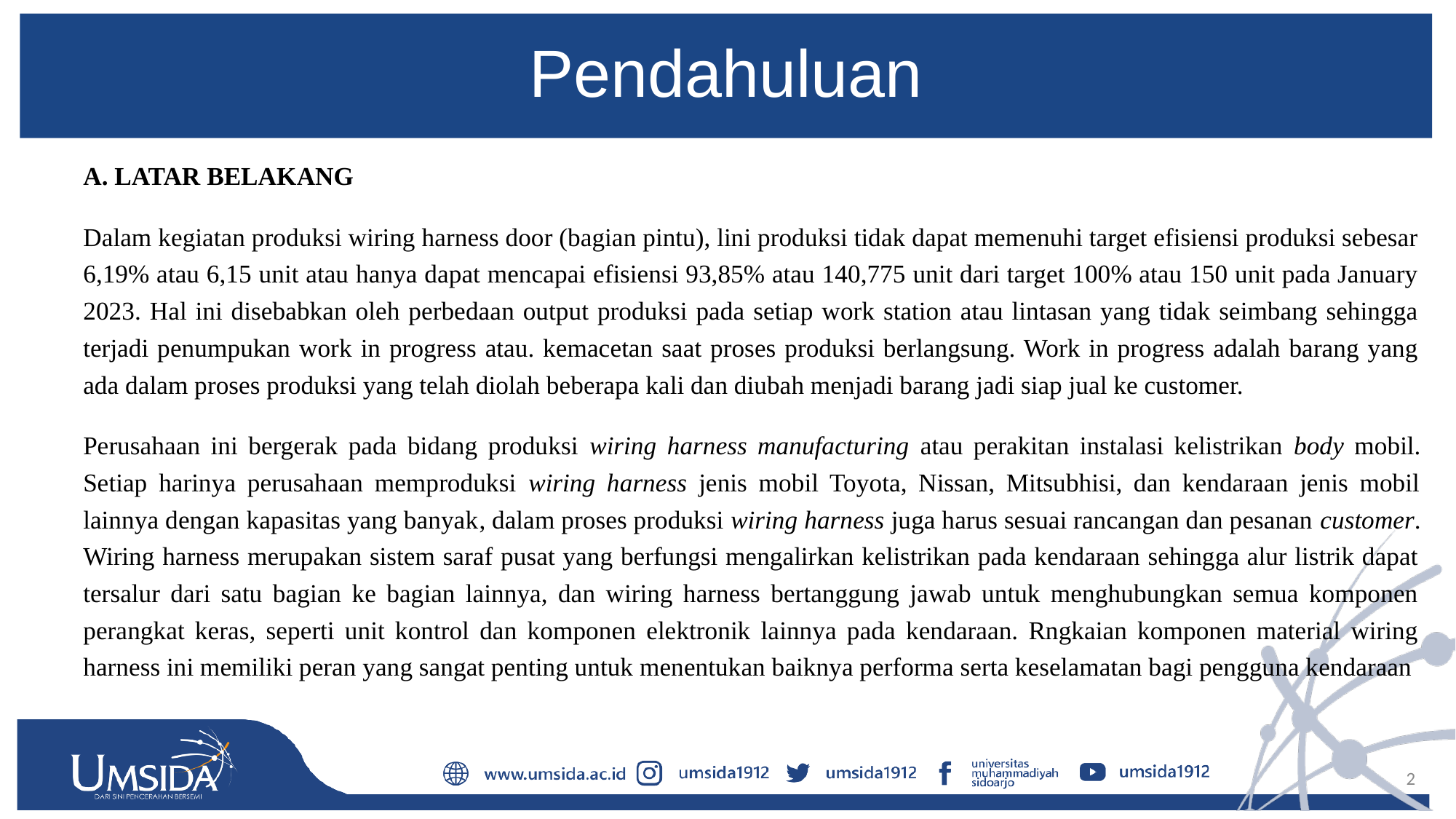

# Pendahuluan
A. LATAR BELAKANG
	Dalam kegiatan produksi wiring harness door (bagian pintu), lini produksi tidak dapat memenuhi target efisiensi produksi sebesar 6,19% atau 6,15 unit atau hanya dapat mencapai efisiensi 93,85% atau 140,775 unit dari target 100% atau 150 unit pada January 2023. Hal ini disebabkan oleh perbedaan output produksi pada setiap work station atau lintasan yang tidak seimbang sehingga terjadi penumpukan work in progress atau. kemacetan saat proses produksi berlangsung. Work in progress adalah barang yang ada dalam proses produksi yang telah diolah beberapa kali dan diubah menjadi barang jadi siap jual ke customer.
	Perusahaan ini bergerak pada bidang produksi wiring harness manufacturing atau perakitan instalasi kelistrikan body mobil. Setiap harinya perusahaan memproduksi wiring harness jenis mobil Toyota, Nissan, Mitsubhisi, dan kendaraan jenis mobil lainnya dengan kapasitas yang banyak, dalam proses produksi wiring harness juga harus sesuai rancangan dan pesanan customer. Wiring harness merupakan sistem saraf pusat yang berfungsi mengalirkan kelistrikan pada kendaraan sehingga alur listrik dapat tersalur dari satu bagian ke bagian lainnya, dan wiring harness bertanggung jawab untuk menghubungkan semua komponen perangkat keras, seperti unit kontrol dan komponen elektronik lainnya pada kendaraan. Rngkaian komponen material wiring harness ini memiliki peran yang sangat penting untuk menentukan baiknya performa serta keselamatan bagi pengguna kendaraan